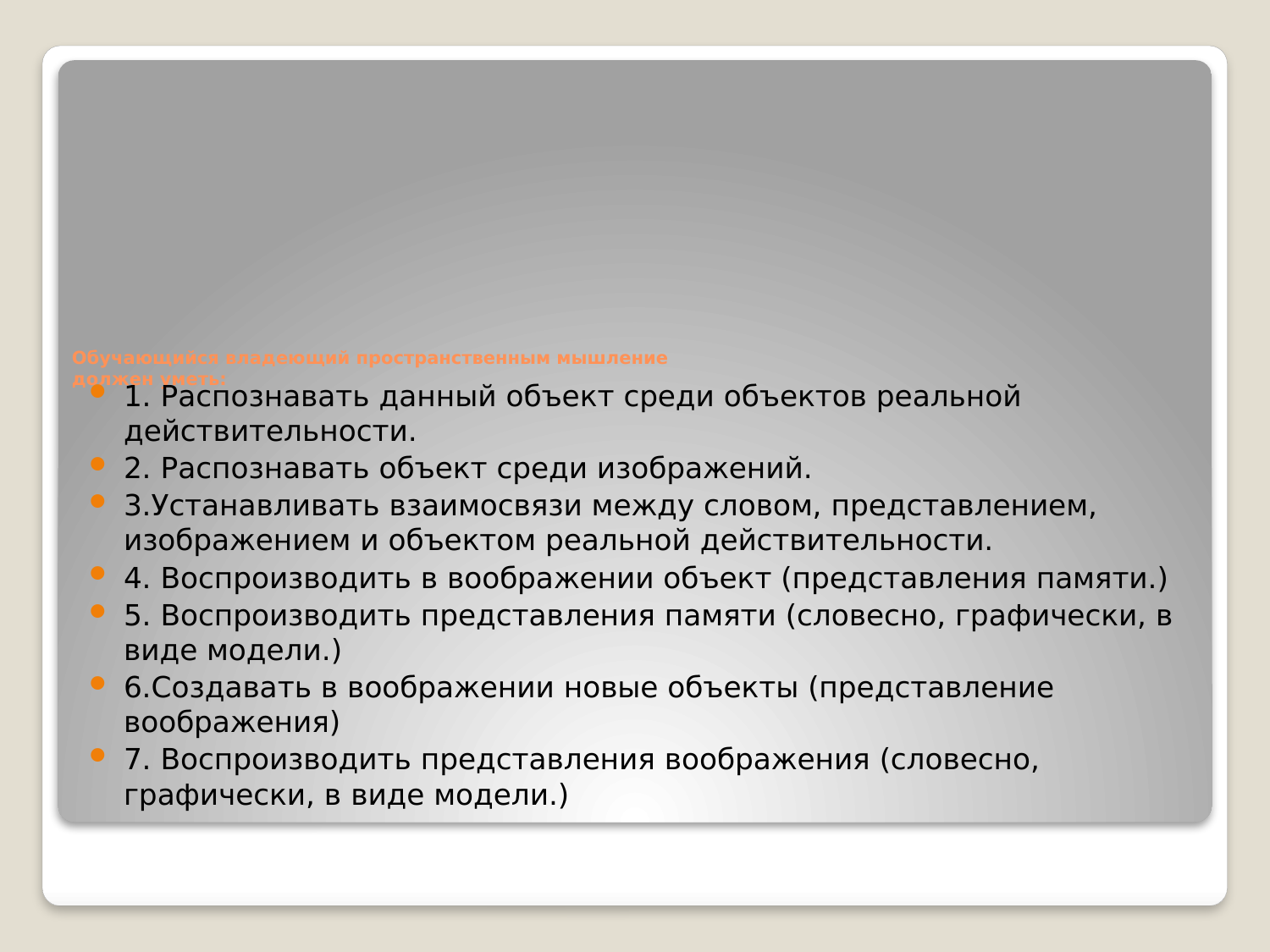

# Обучающийся владеющий пространственным мышление должен уметь:

1. Распознавать данный объект среди объектов реальной действительности.
2. Распознавать объект среди изображений.
3.Устанавливать взаимосвязи между словом, представлением, изображением и объектом реальной действительности.
4. Воспроизводить в воображении объект (представления памяти.)
5. Воспроизводить представления памяти (словесно, графически, в виде модели.)
6.Создавать в воображении новые объекты (представление воображения)
7. Воспроизводить представления воображения (словесно, графически, в виде модели.)